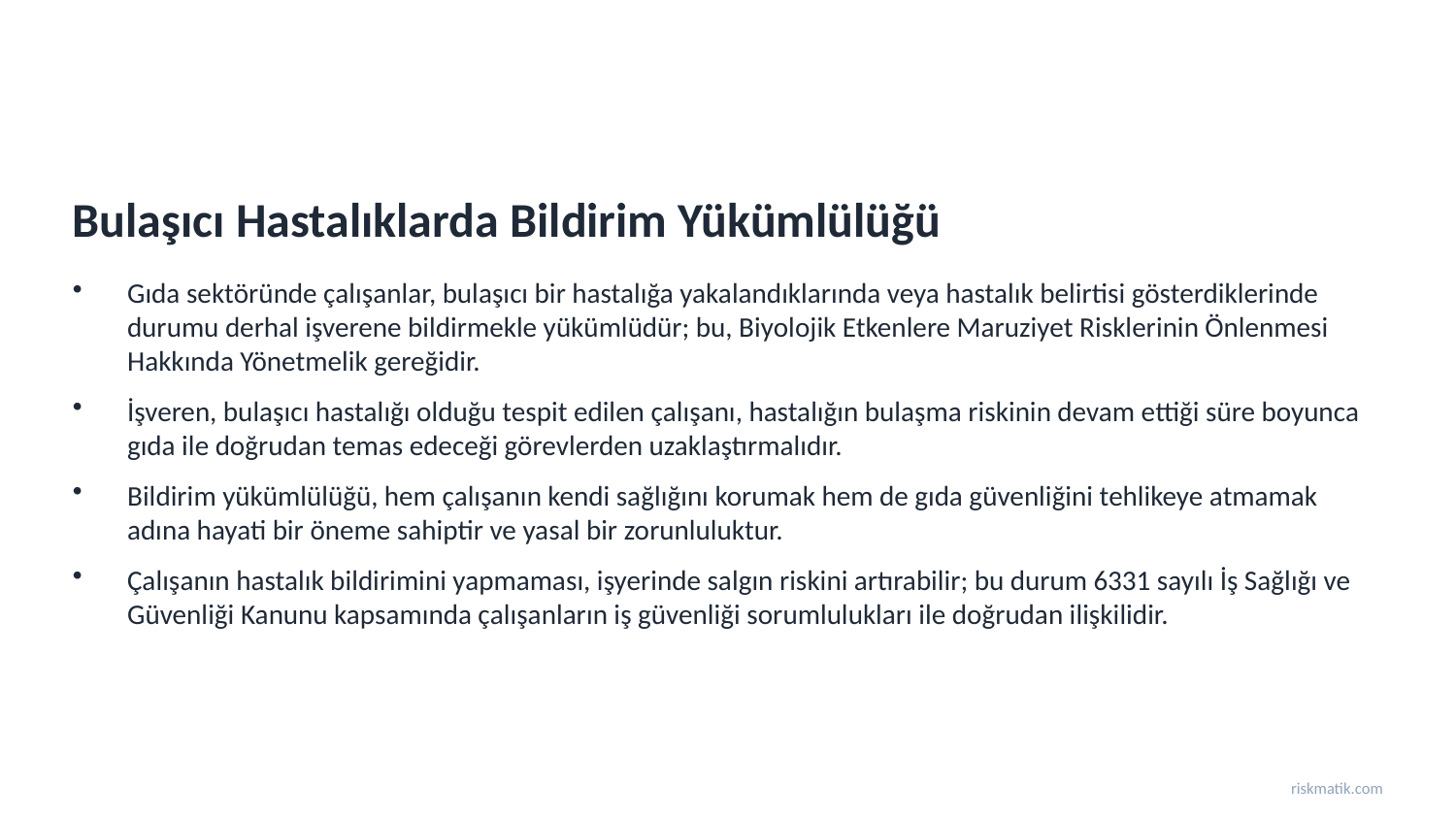

Bulaşıcı Hastalıklarda Bildirim Yükümlülüğü
Gıda sektöründe çalışanlar, bulaşıcı bir hastalığa yakalandıklarında veya hastalık belirtisi gösterdiklerinde durumu derhal işverene bildirmekle yükümlüdür; bu, Biyolojik Etkenlere Maruziyet Risklerinin Önlenmesi Hakkında Yönetmelik gereğidir.
İşveren, bulaşıcı hastalığı olduğu tespit edilen çalışanı, hastalığın bulaşma riskinin devam ettiği süre boyunca gıda ile doğrudan temas edeceği görevlerden uzaklaştırmalıdır.
Bildirim yükümlülüğü, hem çalışanın kendi sağlığını korumak hem de gıda güvenliğini tehlikeye atmamak adına hayati bir öneme sahiptir ve yasal bir zorunluluktur.
Çalışanın hastalık bildirimini yapmaması, işyerinde salgın riskini artırabilir; bu durum 6331 sayılı İş Sağlığı ve Güvenliği Kanunu kapsamında çalışanların iş güvenliği sorumlulukları ile doğrudan ilişkilidir.
riskmatik.com